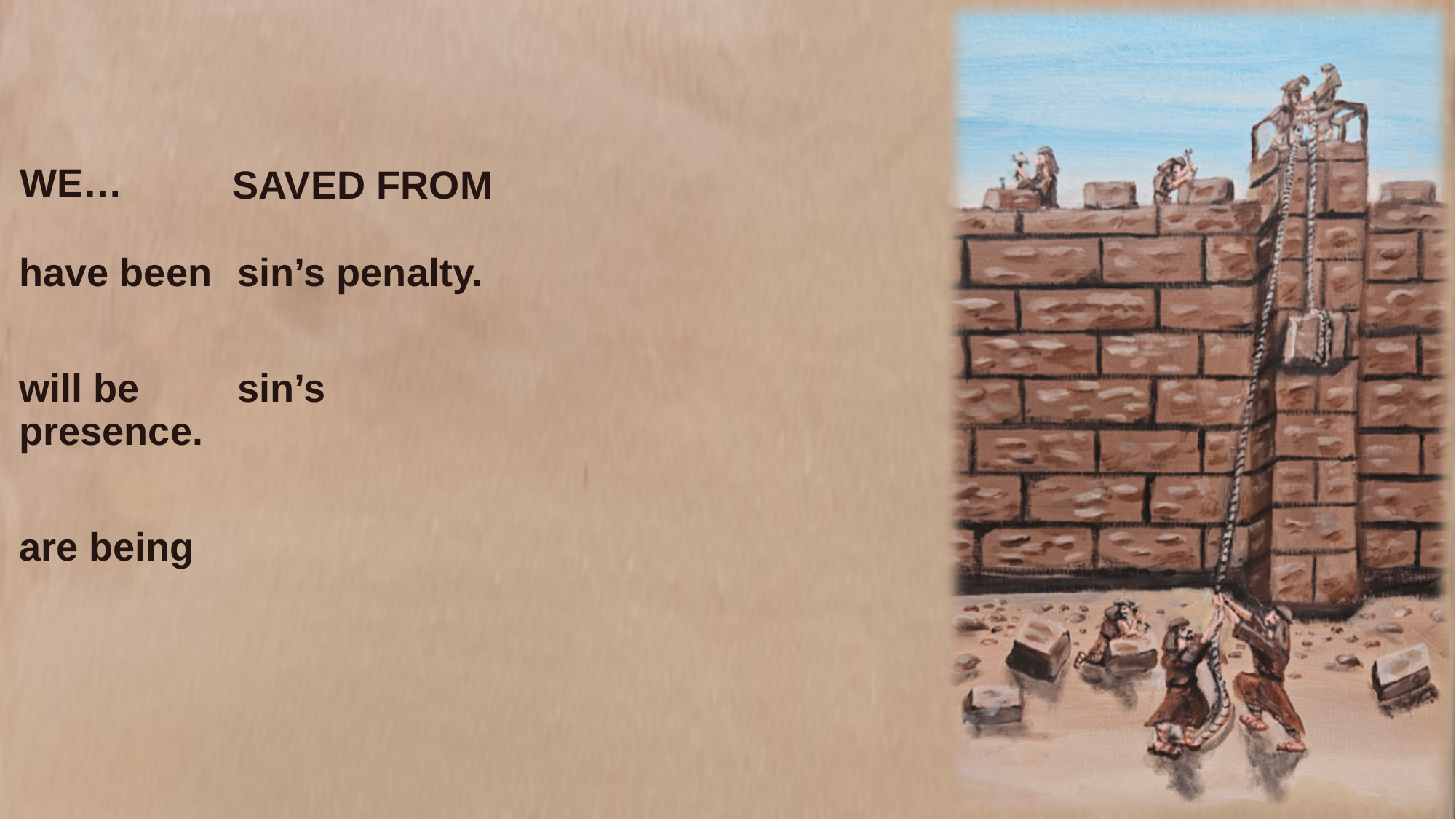

WE…
SAVED FROM
have been 	sin’s penalty.

will be 	sin’s presence.

are being